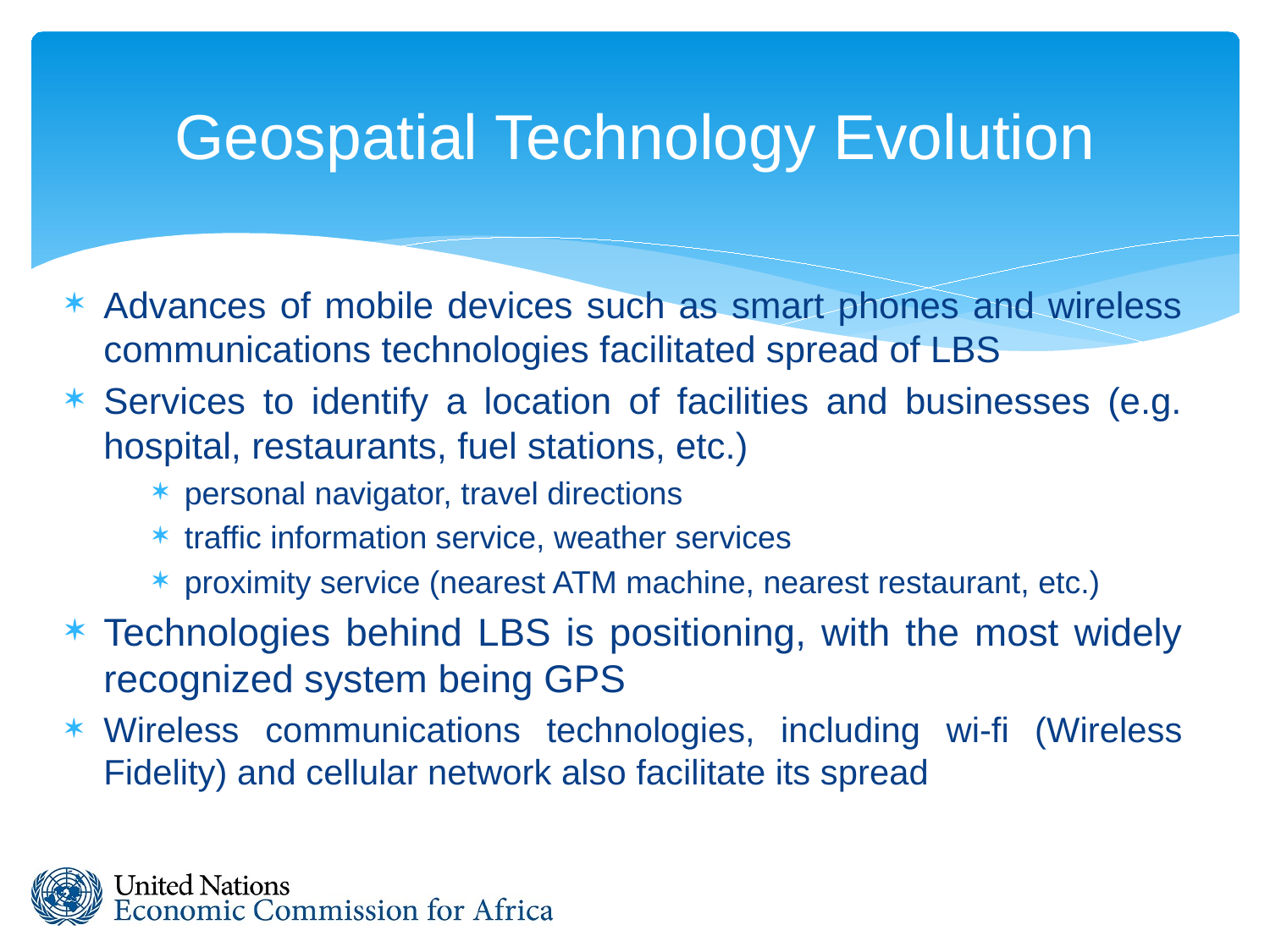

# Geospatial Technology Evolution
Advances of mobile devices such as smart phones and wireless communications technologies facilitated spread of LBS
Services to identify a location of facilities and businesses (e.g. hospital, restaurants, fuel stations, etc.)
personal navigator, travel directions
traffic information service, weather services
proximity service (nearest ATM machine, nearest restaurant, etc.)
Technologies behind LBS is positioning, with the most widely recognized system being GPS
Wireless communications technologies, including wi-fi (Wireless Fidelity) and cellular network also facilitate its spread